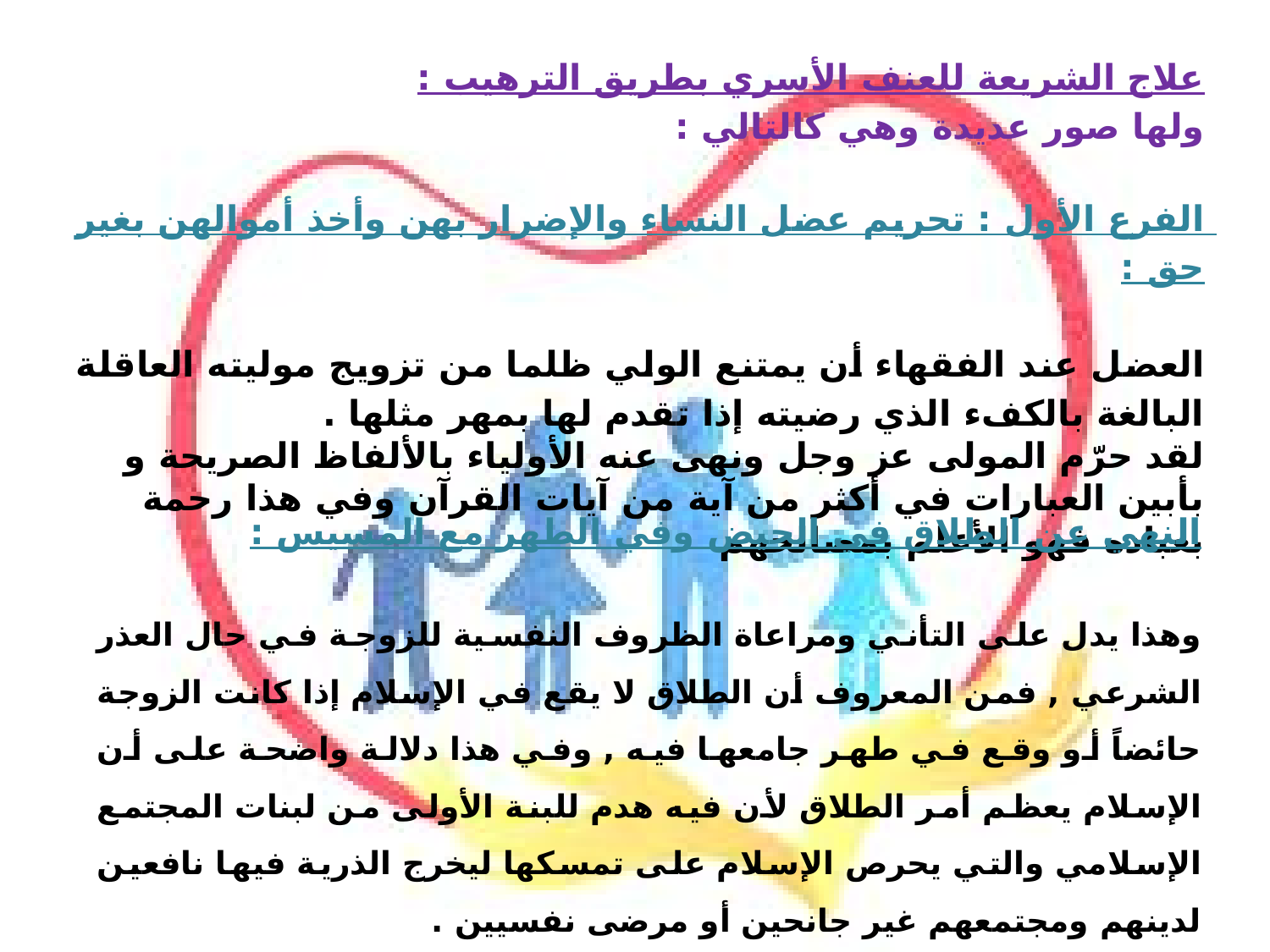

علاج الشريعة للعنف الأسري بطريق الترهيب :
ولها صور عديدة وهي كالتالي :

الفرع الأول : تحريم عضل النساء والإضرار بهن وأخذ أموالهن بغير حق :

العضل عند الفقهاء أن يمتنع الولي ظلما من تزويج موليته العاقلة البالغة بالكفء الذي رضيته إذا تقدم لها بمهر مثلها .
لقد حرّم المولى عز وجل ونهى عنه الأولياء بالألفاظ الصريحة و بأبين العبارات في أكثر من آية من آيات القرآن وفي هذا رحمة بعباده فهو الأعلم بمصالحهم
النهي عن الطلاق في الحيض وفي الطهر مع المسيس :

وهذا يدل على التأني ومراعاة الظروف النفسية للزوجة في حال العذر الشرعي , فمن المعروف أن الطلاق لا يقع في الإسلام إذا كانت الزوجة حائضاً أو وقع في طهر جامعها فيه , وفي هذا دلالة واضحة على أن الإسلام يعظم أمر الطلاق لأن فيه هدم للبنة الأولى من لبنات المجتمع الإسلامي والتي يحرص الإسلام على تمسكها ليخرج الذرية فيها نافعين لدينهم ومجتمعهم غير جانحين أو مرضى نفسيين .